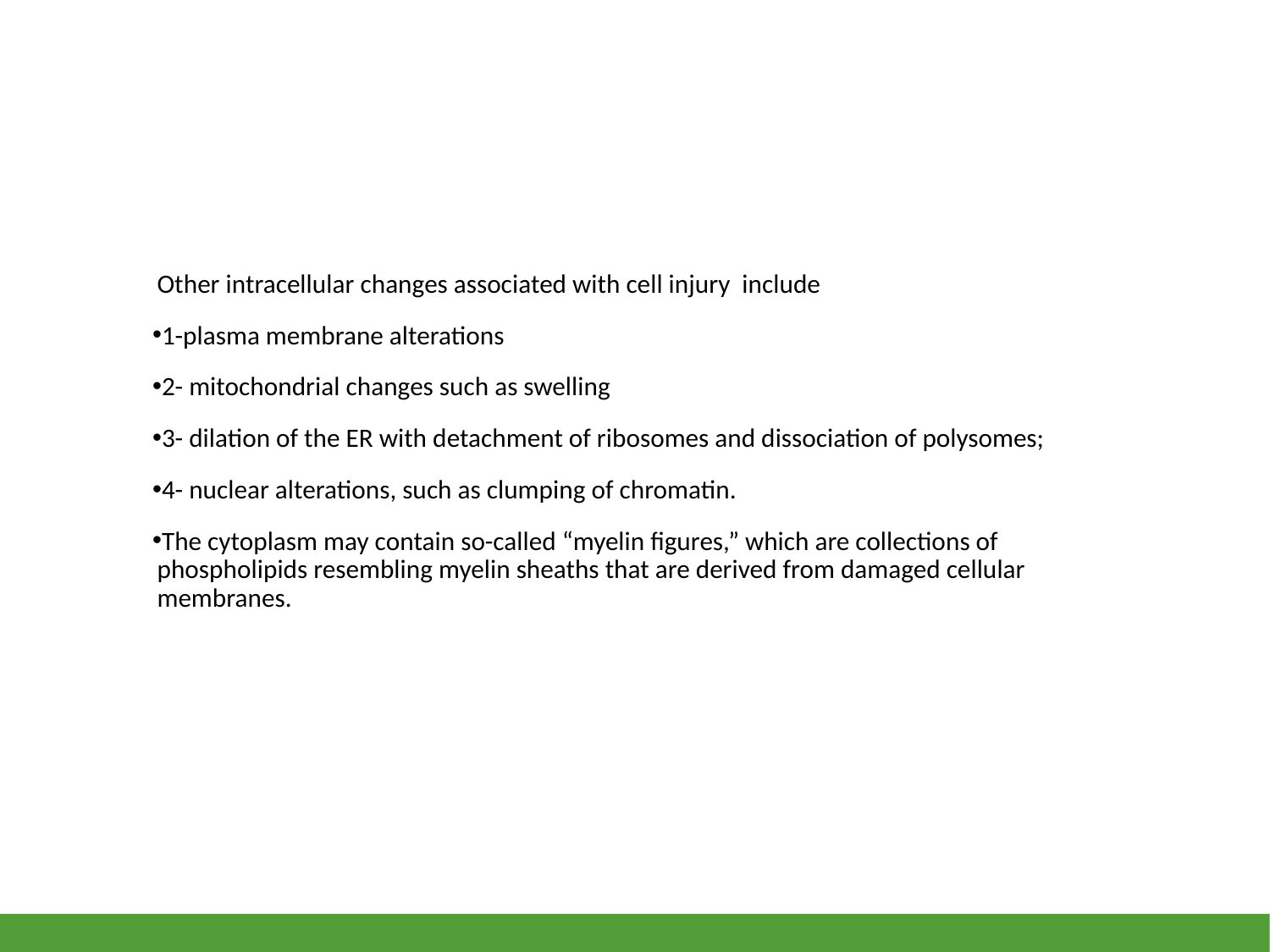

#
Other intracellular changes associated with cell injury  include
1-plasma membrane alterations
2- mitochondrial changes such as swelling
3- dilation of the ER with detachment of ribosomes and dissociation of polysomes;
4- nuclear alterations, such as clumping of chromatin.
The cytoplasm may contain so-called “myelin figures,” which are collections of phospholipids resembling myelin sheaths that are derived from damaged cellular membranes.